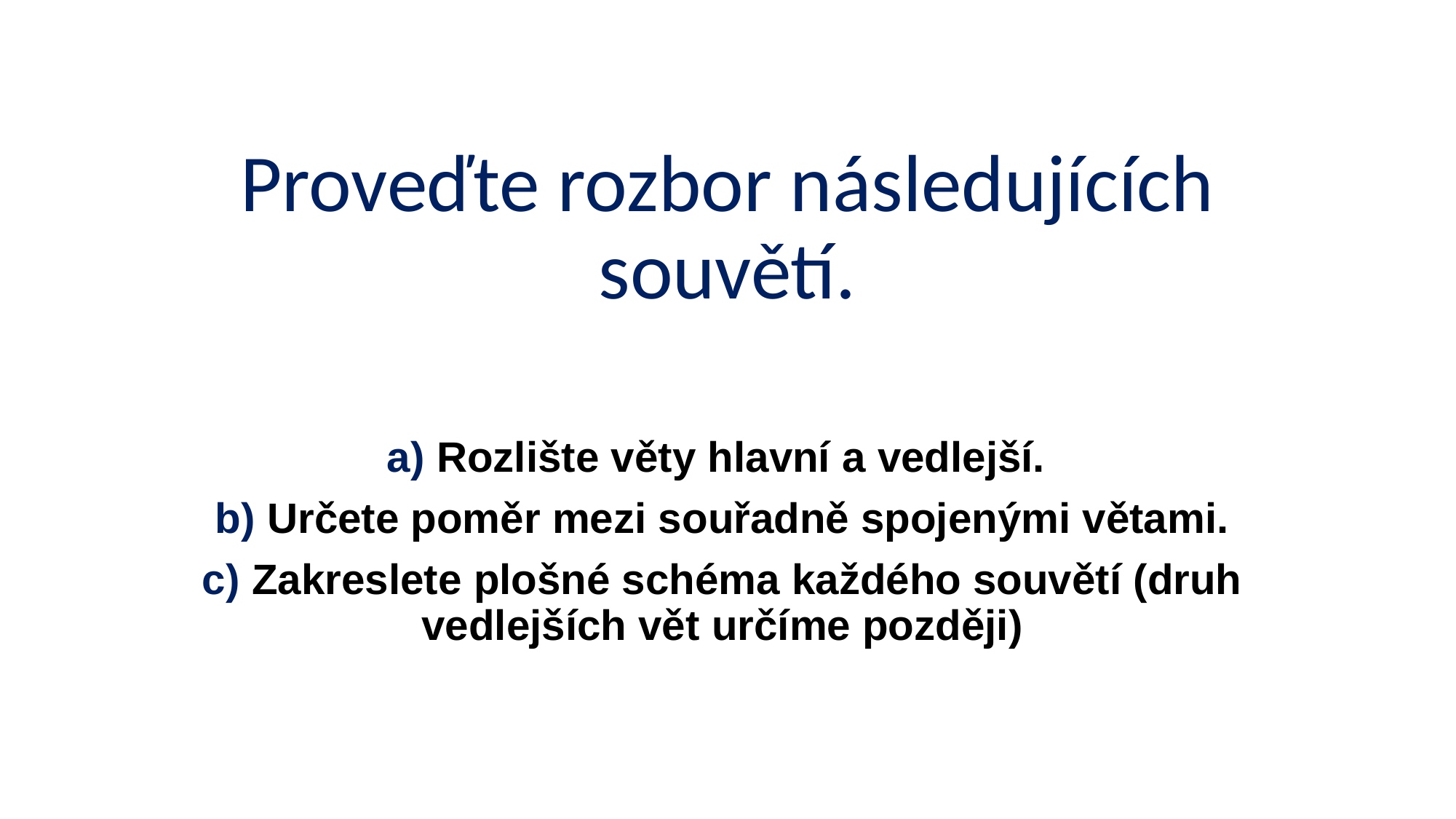

# Proveďte rozbor následujících souvětí.
a) Rozlište věty hlavní a vedlejší.
b) Určete poměr mezi souřadně spojenými větami.
c) Zakreslete plošné schéma každého souvětí (druh vedlejších vět určíme později)